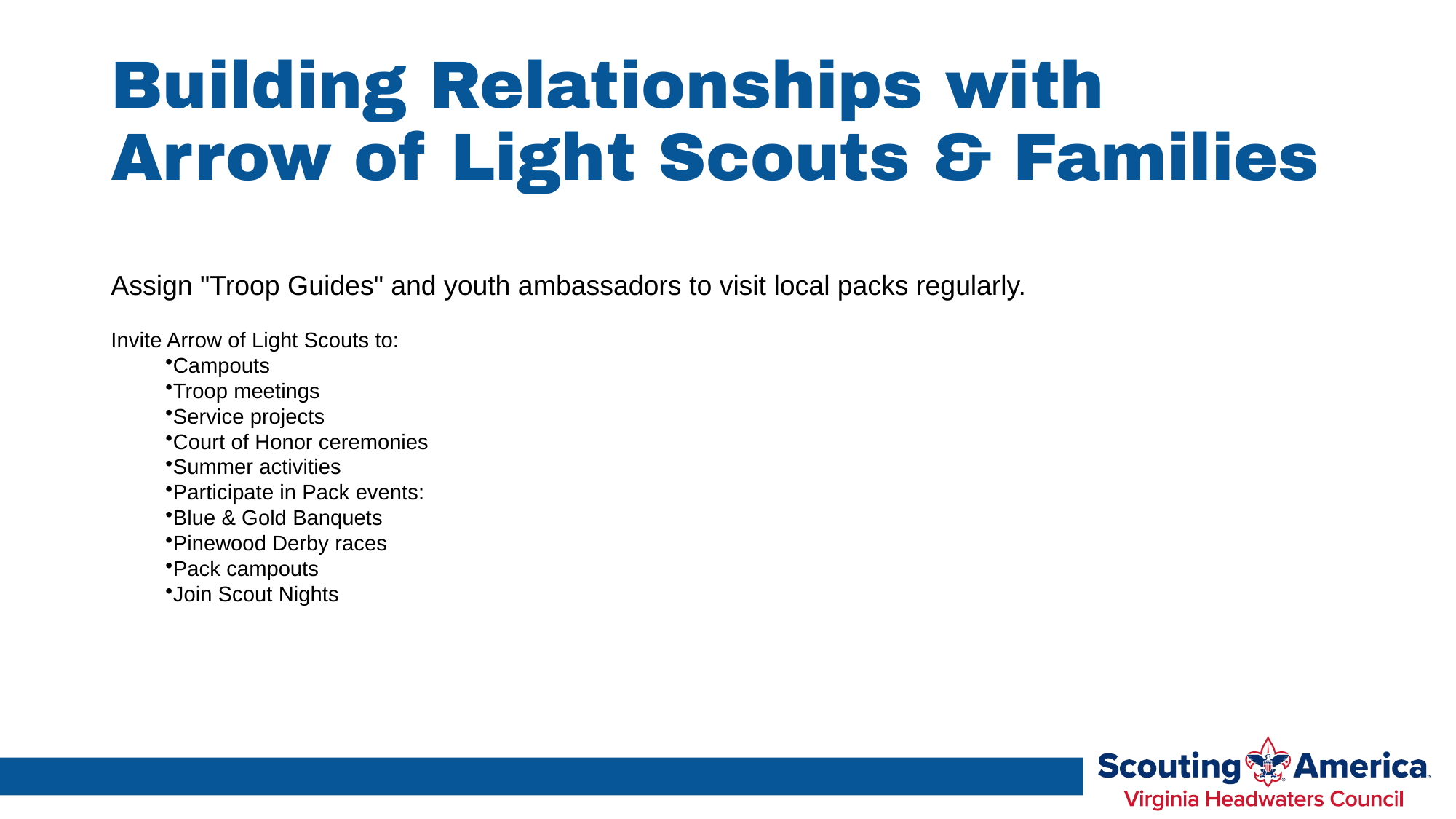

# Building Relationships with Arrow of Light Scouts & Families
Assign "Troop Guides" and youth ambassadors to visit local packs regularly.

Invite Arrow of Light Scouts to:
Campouts
Troop meetings
Service projects
Court of Honor ceremonies
Summer activities
Participate in Pack events:
Blue & Gold Banquets
Pinewood Derby races
Pack campouts
Join Scout Nights